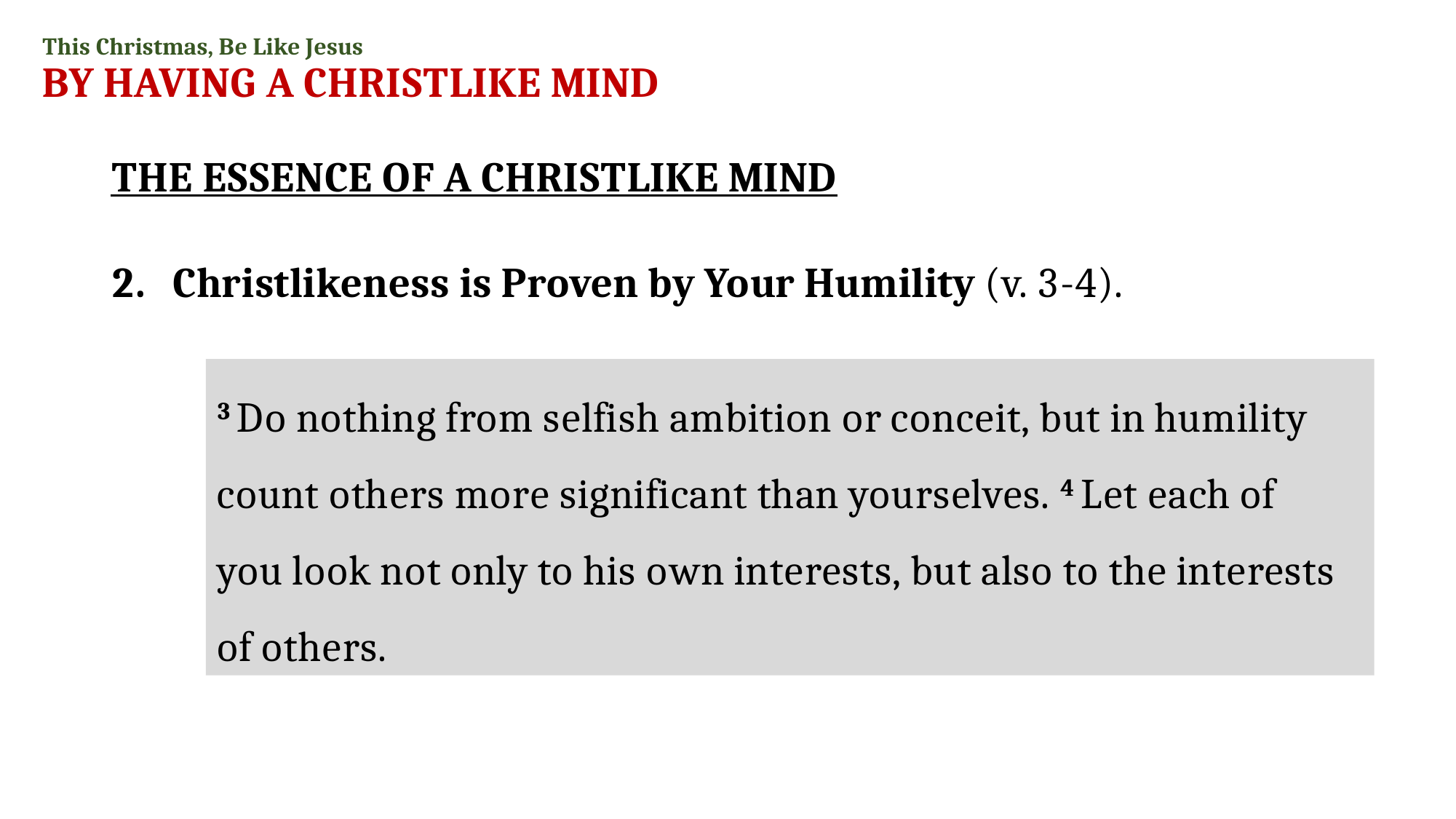

# BY HAVING A CHRISTLIKE MIND
This Christmas, Be Like Jesus
THE ESSENCE OF A CHRISTLIKE MIND

Christlikeness is Proven by Your Humility (v. 3-4).
3 Do nothing from selfish ambition or conceit, but in humility count others more significant than yourselves. 4 Let each of you look not only to his own interests, but also to the interests of others.